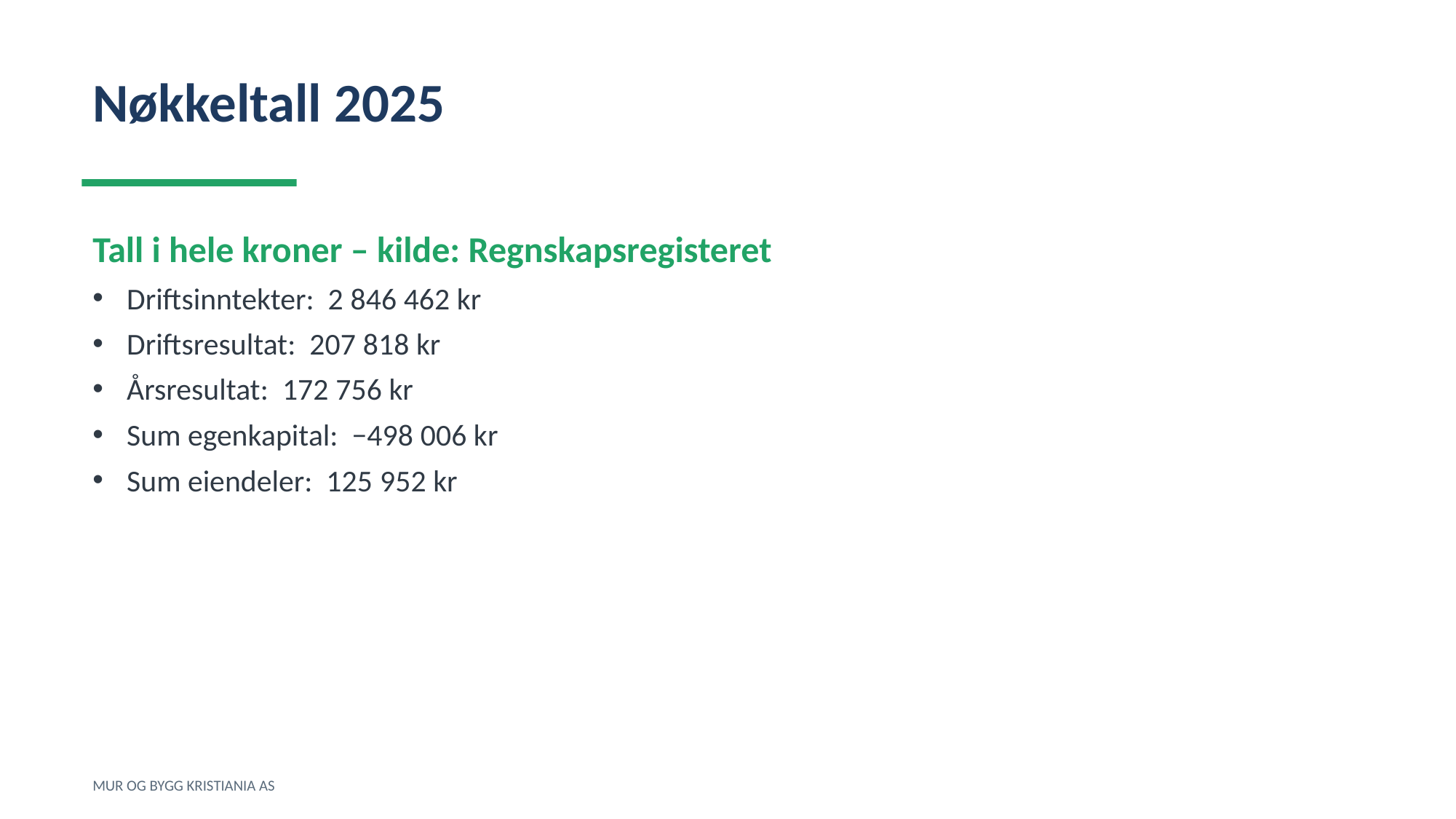

Nøkkeltall 2025

Tall i hele kroner – kilde: Regnskapsregisteret
Driftsinntekter:  2 846 462 kr
Driftsresultat:  207 818 kr
Årsresultat:  172 756 kr
Sum egenkapital:  −498 006 kr
Sum eiendeler:  125 952 kr
MUR OG BYGG KRISTIANIA AS